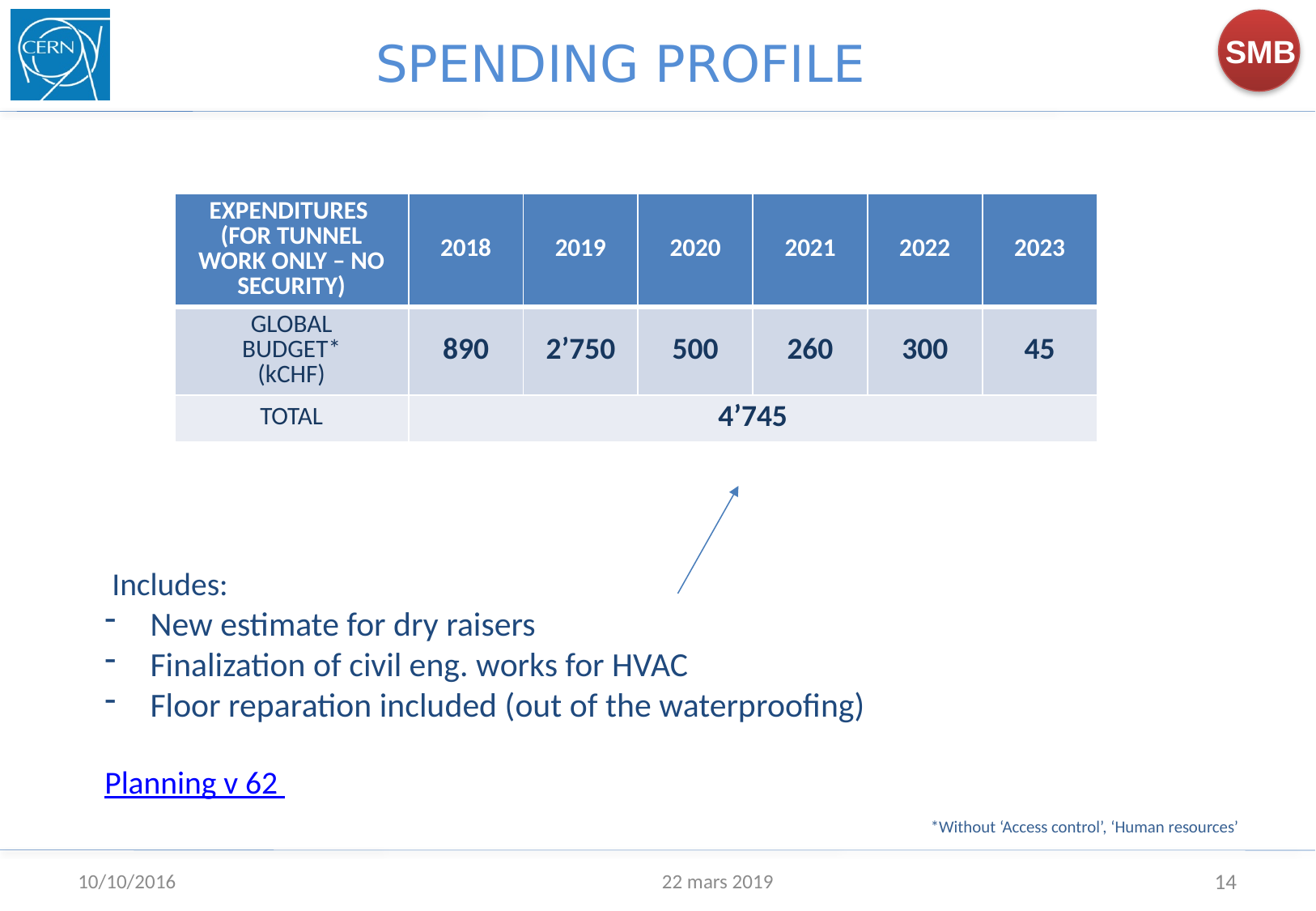

SPENDING PROFILE
| EXPENDITURES (FOR TUNNEL WORK ONLY – NO SECURITY) | 2018 | 2019 | 2020 | 2021 | 2022 | 2023 |
| --- | --- | --- | --- | --- | --- | --- |
| GLOBAL BUDGET\* (kCHF) | 890 | 2’750 | 500 | 260 | 300 | 45 |
| TOTAL | 4’745 |  |  |  |  |  |
 Includes:
New estimate for dry raisers
Finalization of civil eng. works for HVAC
Floor reparation included (out of the waterproofing)

Planning v 62
*Without ‘Access control’, ‘Human resources’
10/10/2016
22 mars 2019
14